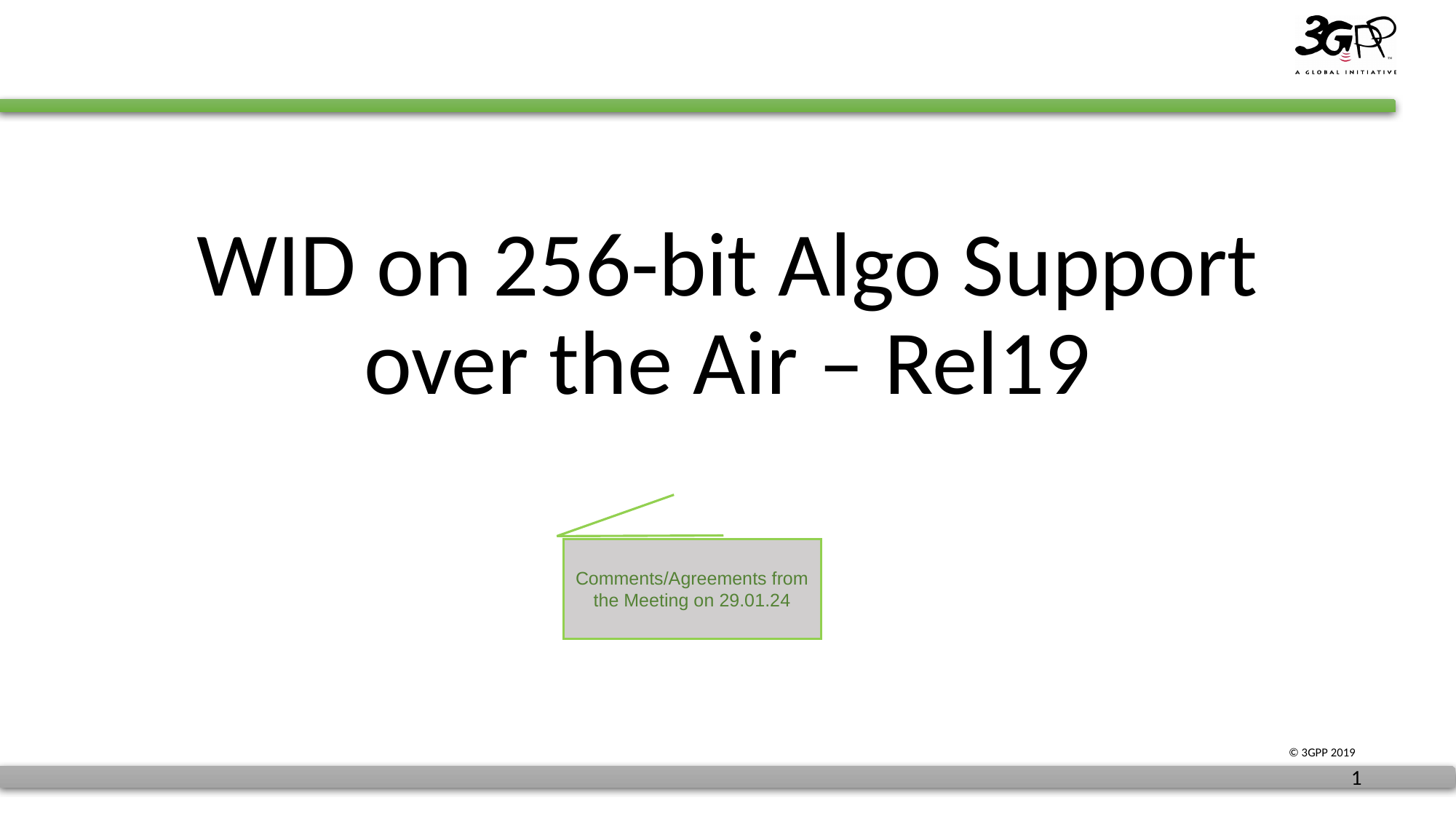

# WID on 256-bit Algo Support over the Air – Rel19

Comments/Agreements from the Meeting on 29.01.24